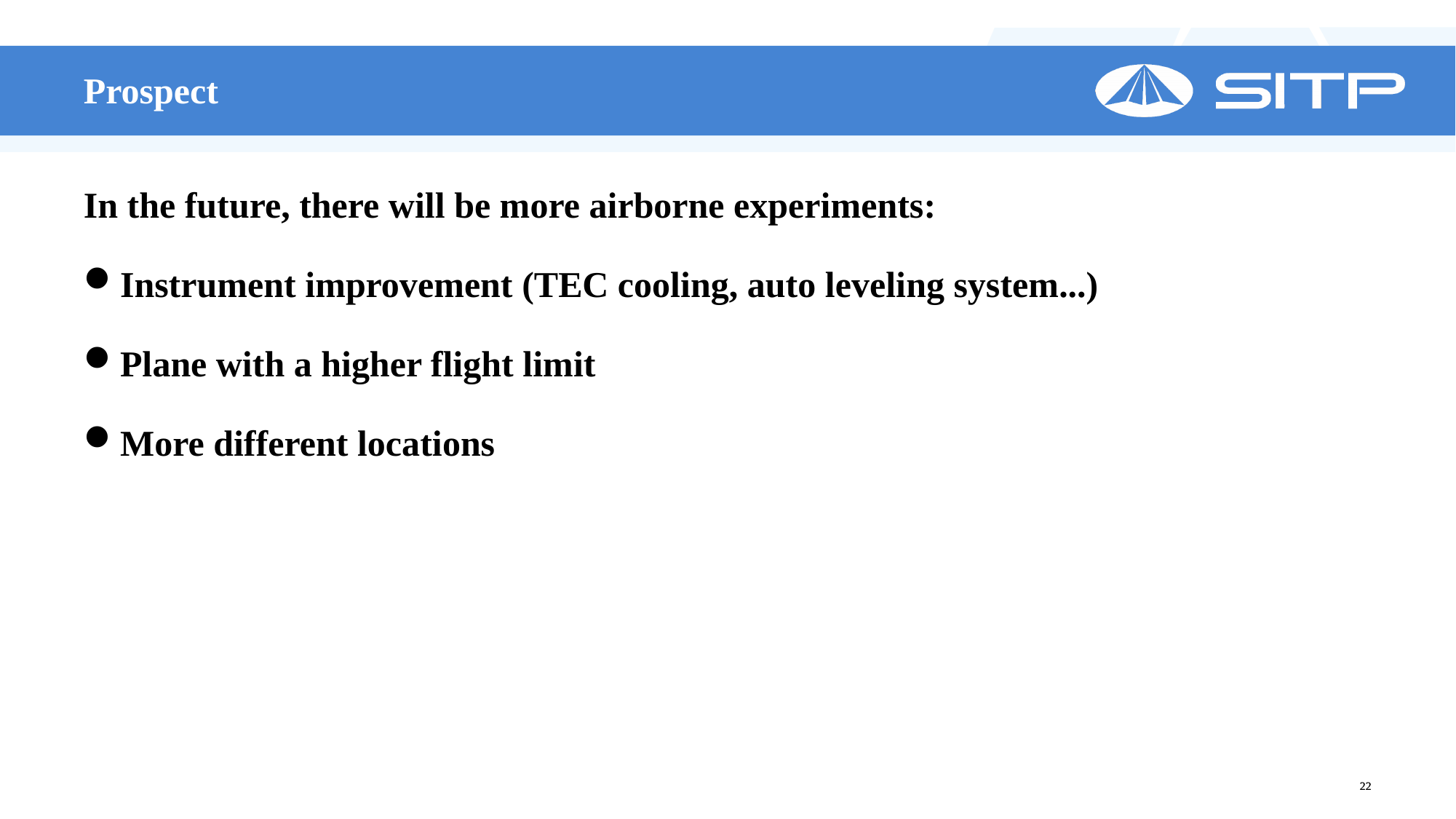

# Prospect
In the future, there will be more airborne experiments:
Instrument improvement (TEC cooling, auto leveling system...)
Plane with a higher flight limit
More different locations
22